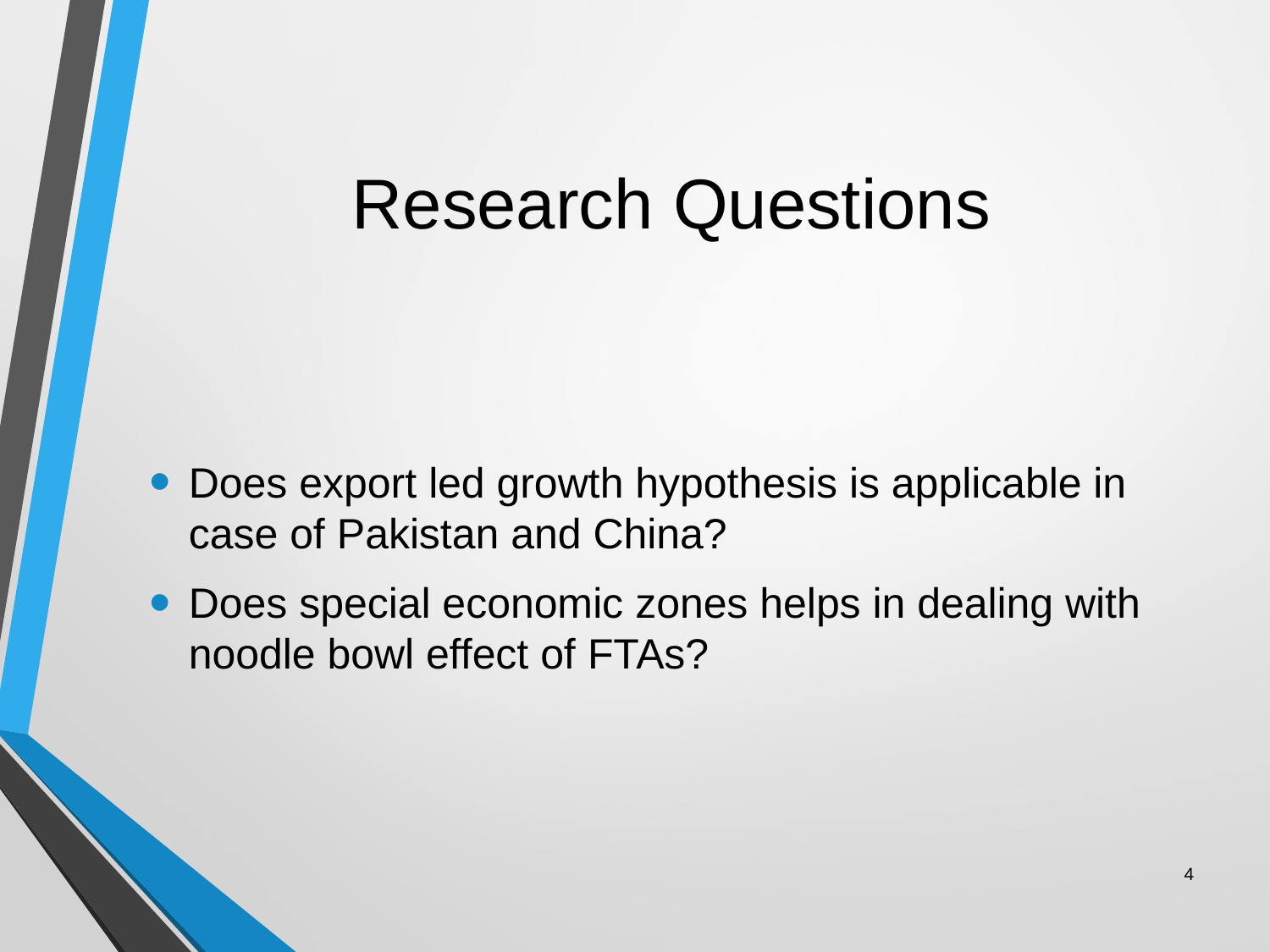

# Research Questions
Does export led growth hypothesis is applicable in case of Pakistan and China?
Does special economic zones helps in dealing with noodle bowl effect of FTAs?

4